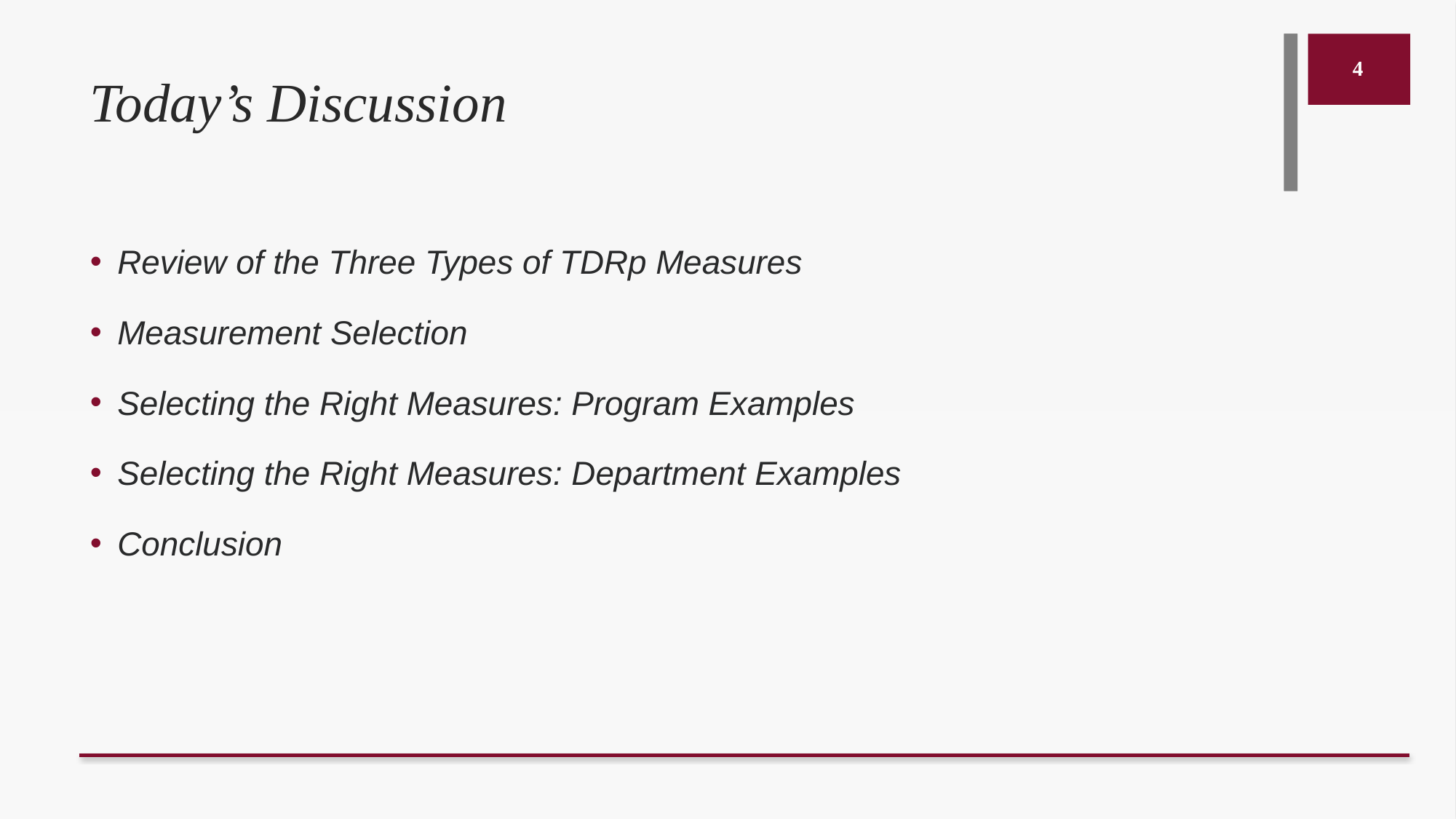

# Today’s Discussion
4
Review of the Three Types of TDRp Measures
Measurement Selection
Selecting the Right Measures: Program Examples
Selecting the Right Measures: Department Examples
Conclusion